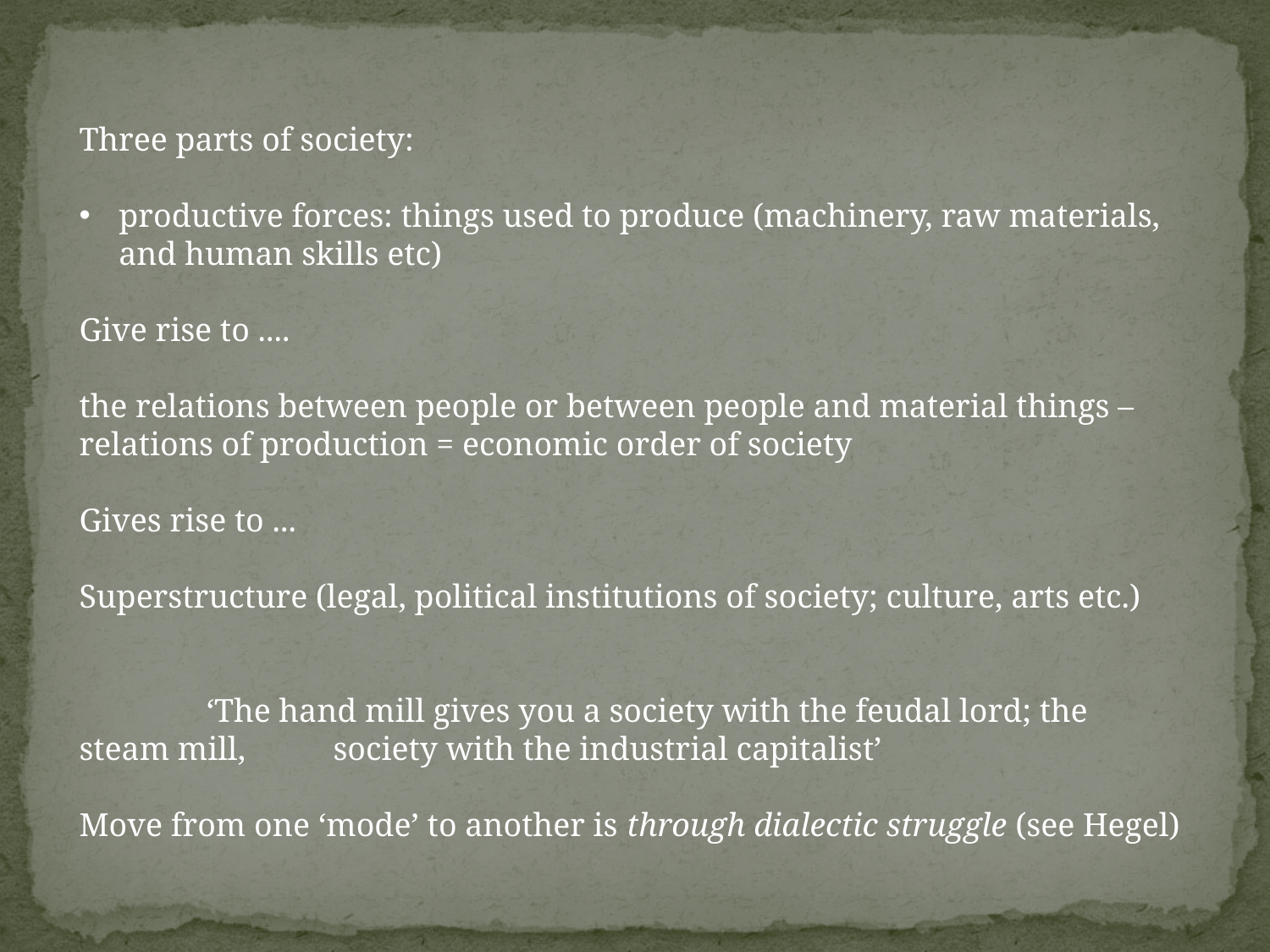

Three parts of society:

productive forces: things used to produce (machinery, raw materials, and human skills etc)

Give rise to ....

the relations between people or between people and material things – relations of production = economic order of society

Gives rise to ...

Superstructure (legal, political institutions of society; culture, arts etc.)

	‘The hand mill gives you a society with the feudal lord; the steam mill, 	society with the industrial capitalist’

Move from one ‘mode’ to another is through dialectic struggle (see Hegel)